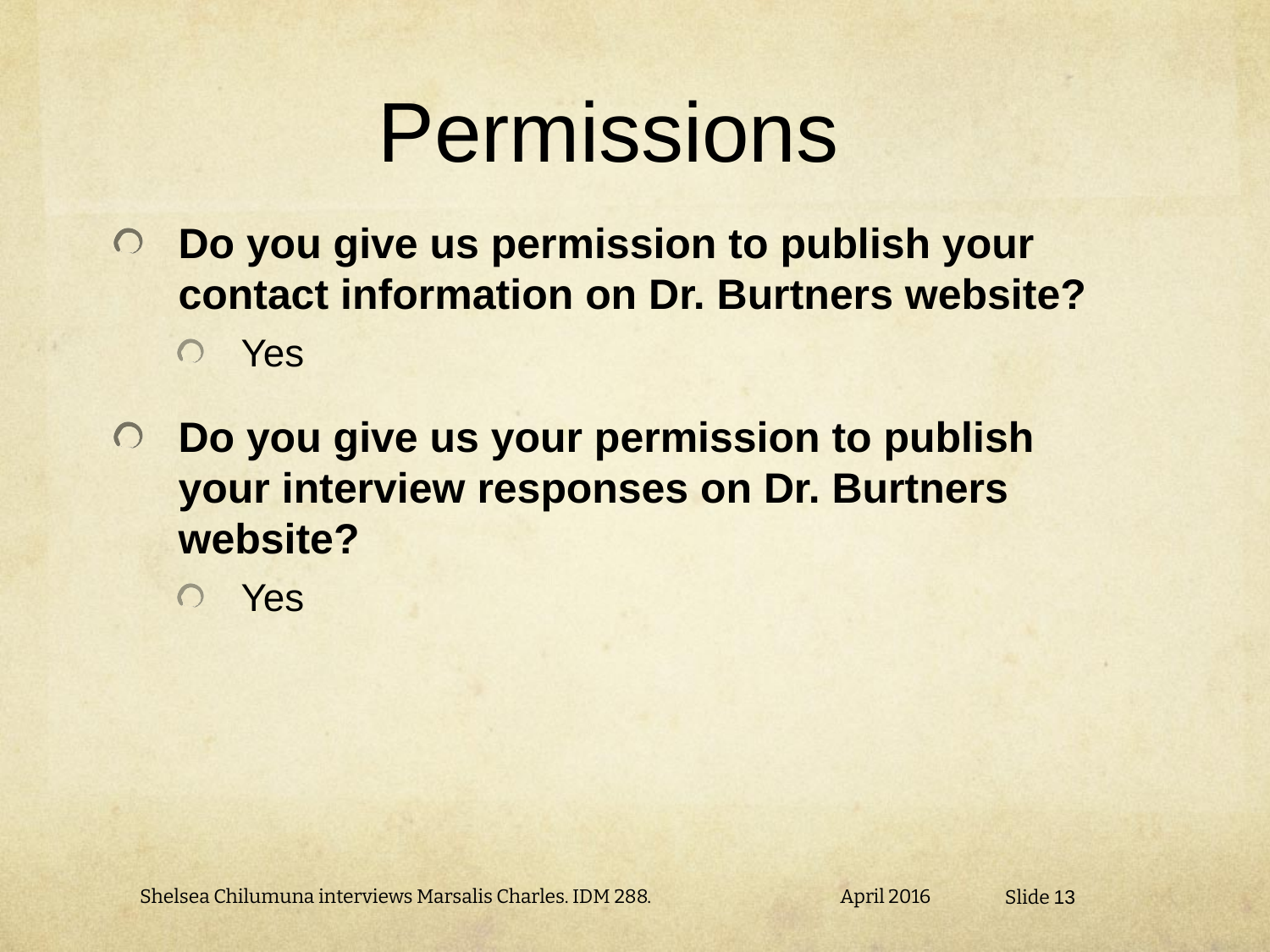

Permissions
Do you give us permission to publish your contact information on Dr. Burtners website?
Yes
Do you give us your permission to publish your interview responses on Dr. Burtners website?
Yes
Shelsea Chilumuna interviews Marsalis Charles. IDM 288.
April 2016
Slide 13